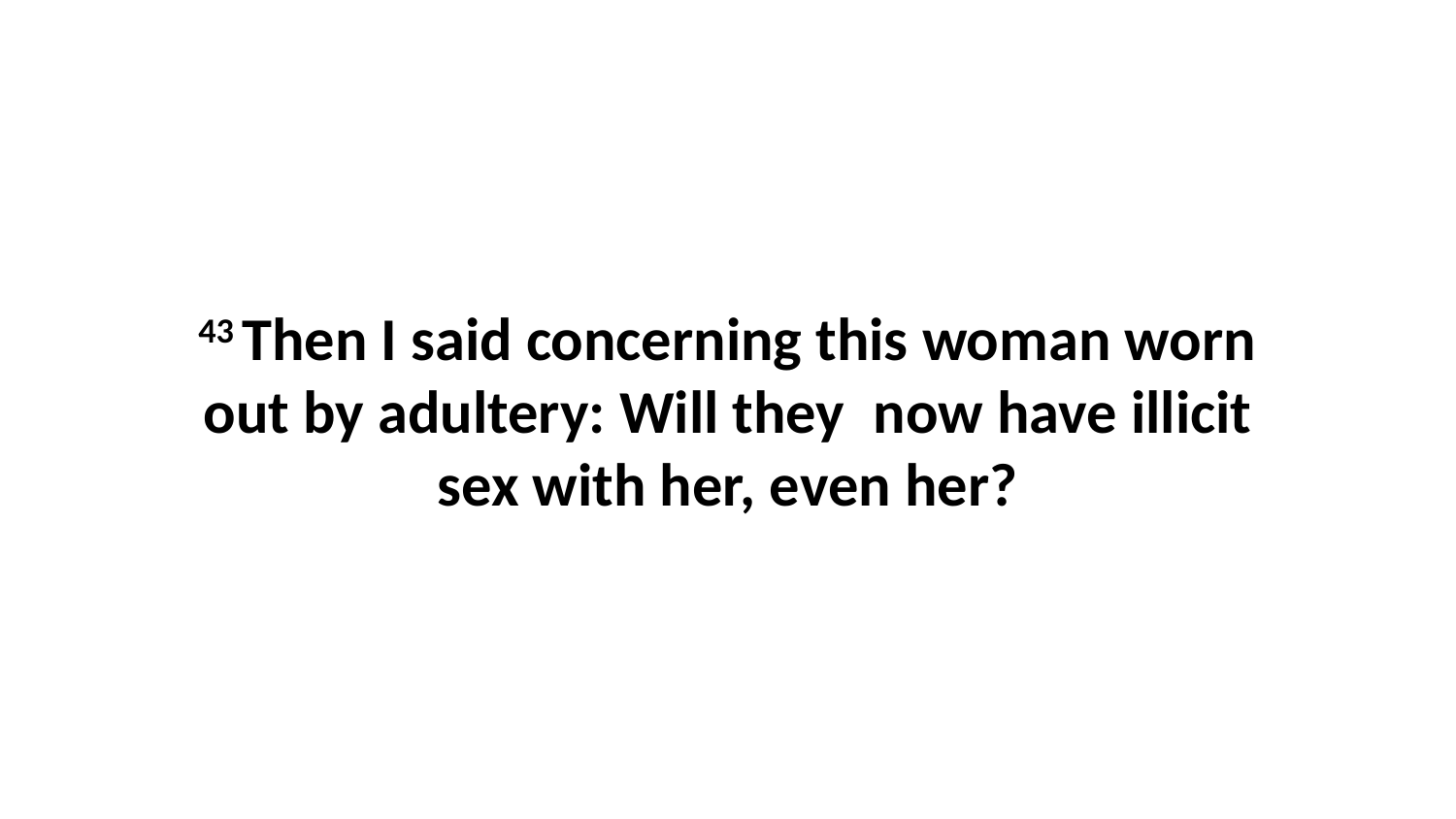

43 Then I said concerning this woman worn out by adultery: Will they  now have illicit sex with her, even her?